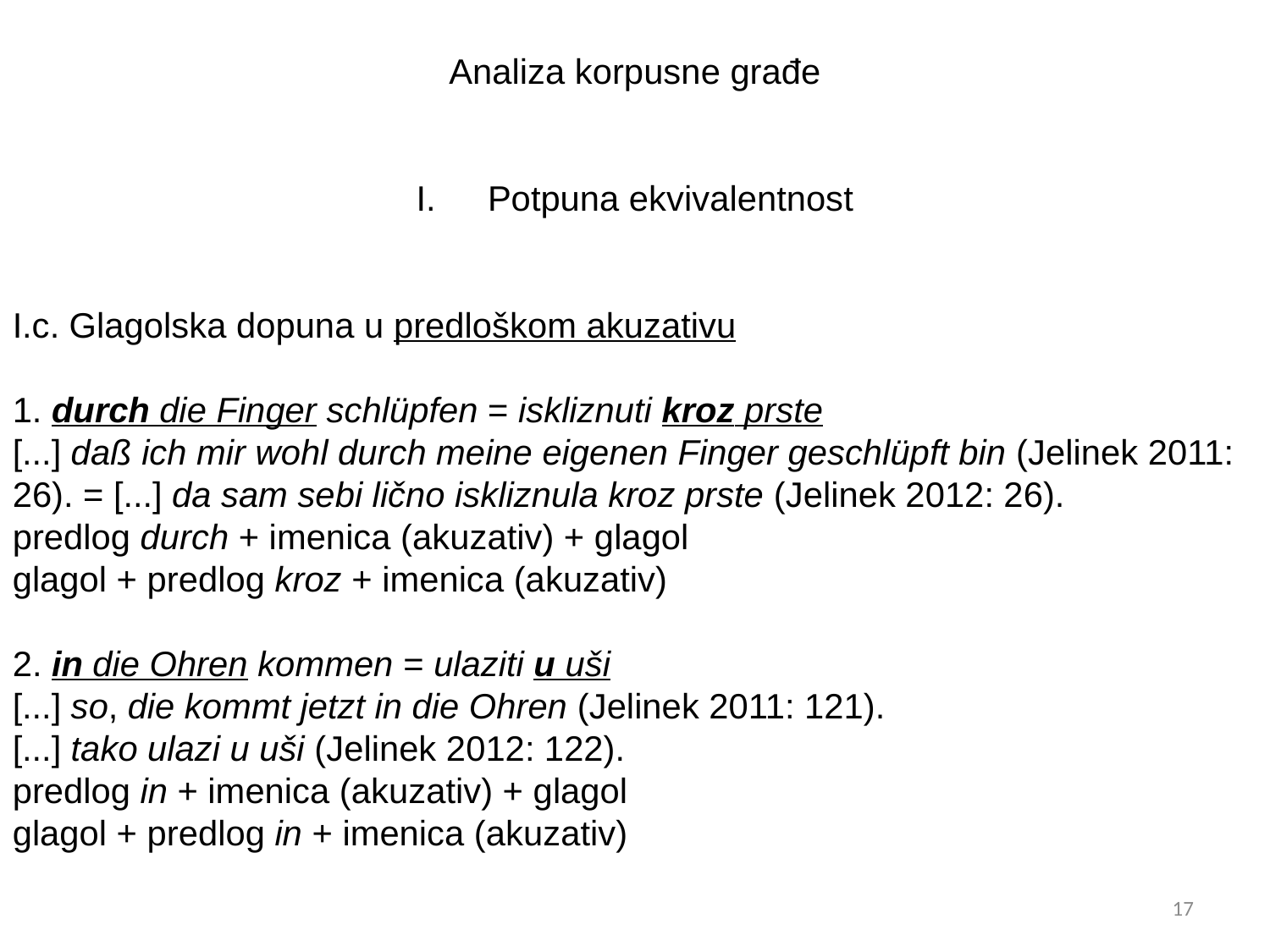

Analiza korpusne građe

Potpuna ekvivalentnost

I.c. Glagolska dopuna u predloškom akuzativu

1. durch die Finger schlüpfen = iskliznuti kroz prste
[...] daß ich mir wohl durch meine eigenen Finger geschlüpft bin (Jelinek 2011: 26). = [...] da sam sebi lično iskliznula kroz prste (Jelinek 2012: 26).
predlog durch + imenica (akuzativ) + glagol
glagol + predlog kroz + imenica (akuzativ)

2. in die Ohren kommen = ulaziti u uši
[...] so, die kommt jetzt in die Ohren (Jelinek 2011: 121).
[...] tako ulazi u uši (Jelinek 2012: 122).
predlog in + imenica (akuzativ) + glagol
glagol + predlog in + imenica (akuzativ)

17